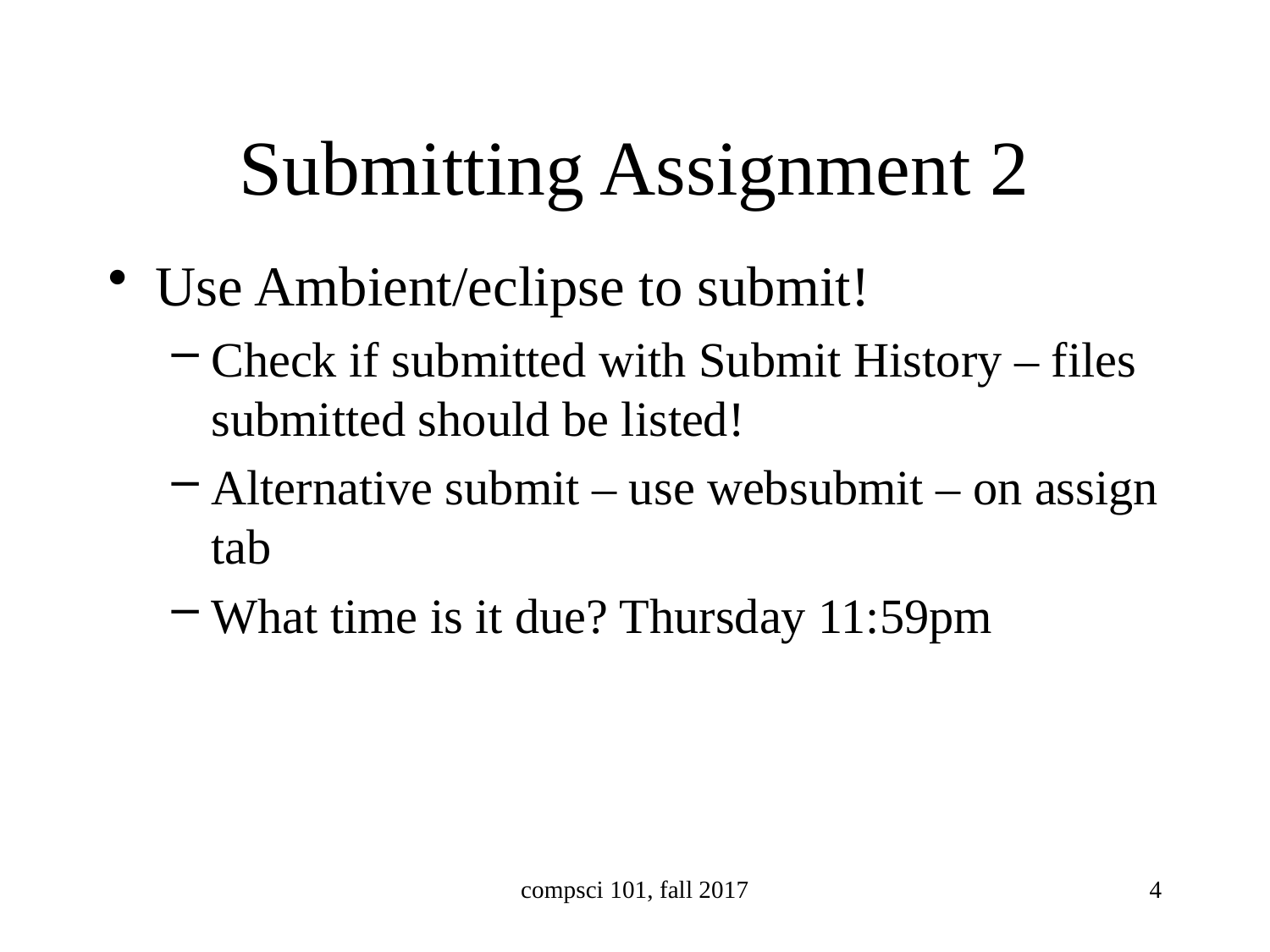

# Submitting Assignment 2
Use Ambient/eclipse to submit!
Check if submitted with Submit History – files submitted should be listed!
Alternative submit – use websubmit – on assign tab
What time is it due? Thursday 11:59pm
compsci 101, fall 2017
4